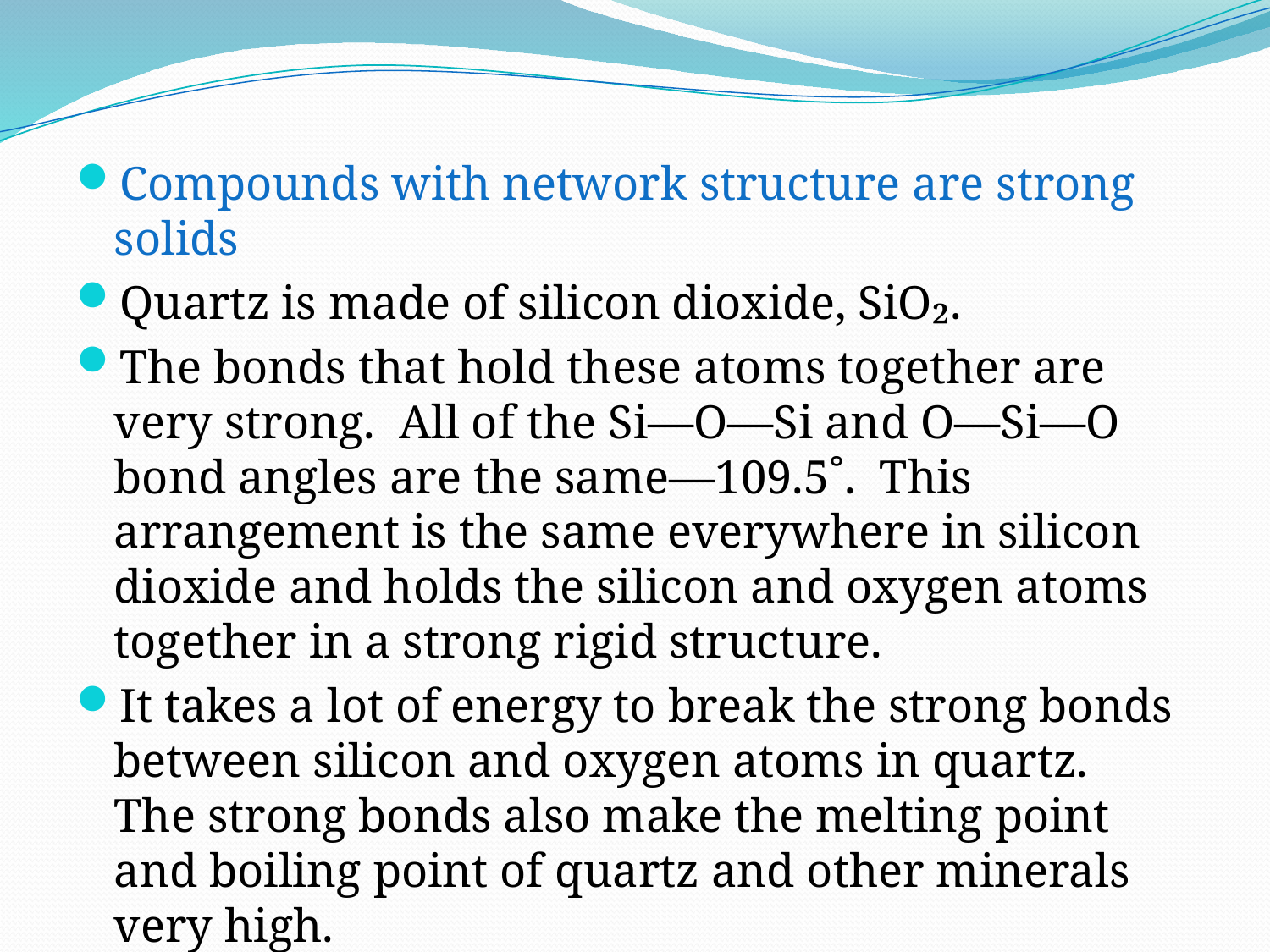

Compounds with network structure are strong solids
Quartz is made of silicon dioxide, SiO₂.
The bonds that hold these atoms together are very strong.  All of the Si—O—Si and O—Si—O bond angles are the same—109.5˚.  This arrangement is the same everywhere in silicon dioxide and holds the silicon and oxygen atoms together in a strong rigid structure.
It takes a lot of energy to break the strong bonds between silicon and oxygen atoms in quartz.  The strong bonds also make the melting point and boiling point of quartz and other minerals very high.